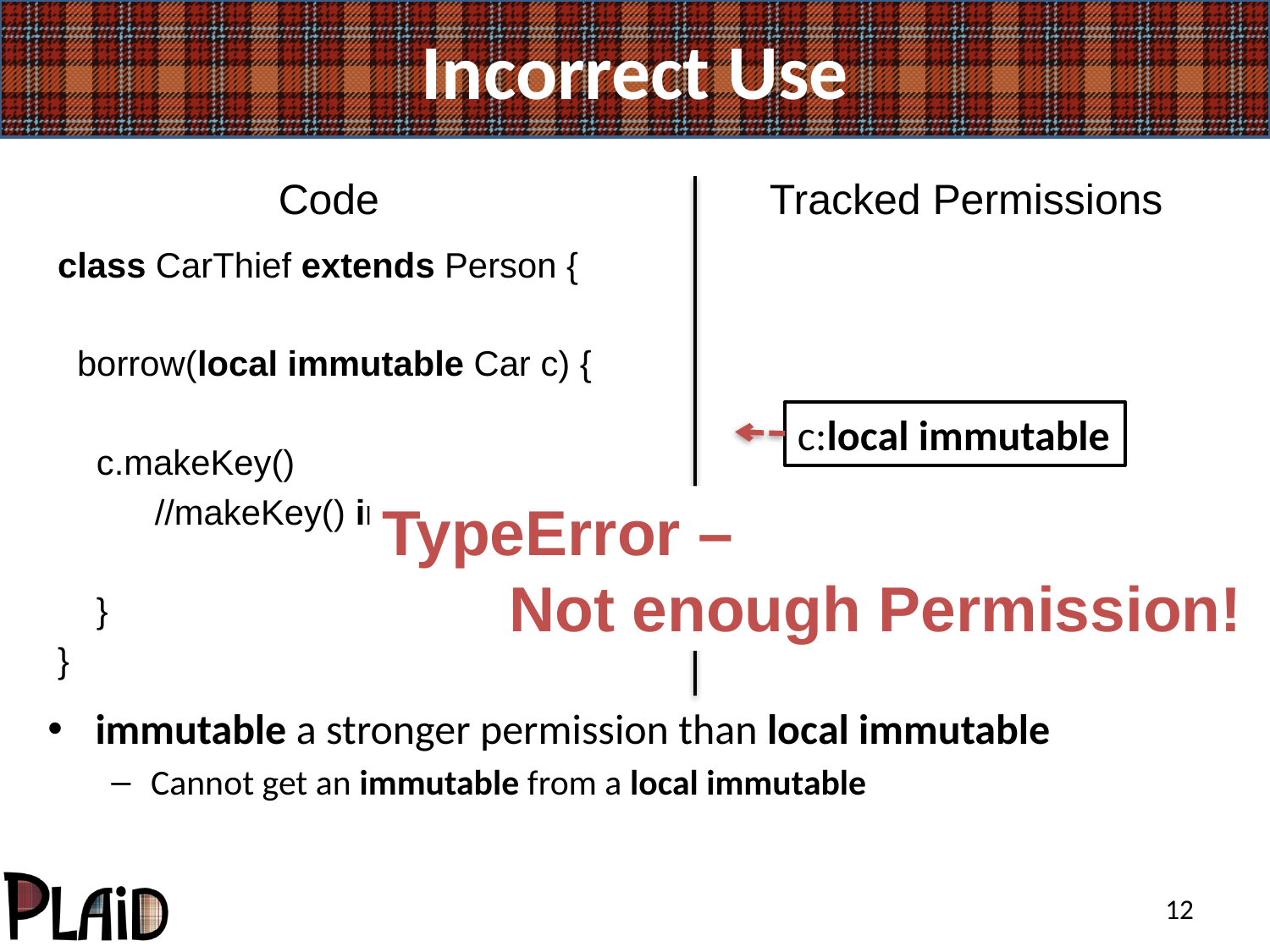

# Incorrect Use
Code
Tracked Permissions
class CarThief extends Person {

  borrow(local immutable Car c) {

    c.makeKey()
          //makeKey() immutable

    }
}
c:local immutable
TypeError –
	Not enough Permission!
immutable a stronger permission than local immutable
Cannot get an immutable from a local immutable
12